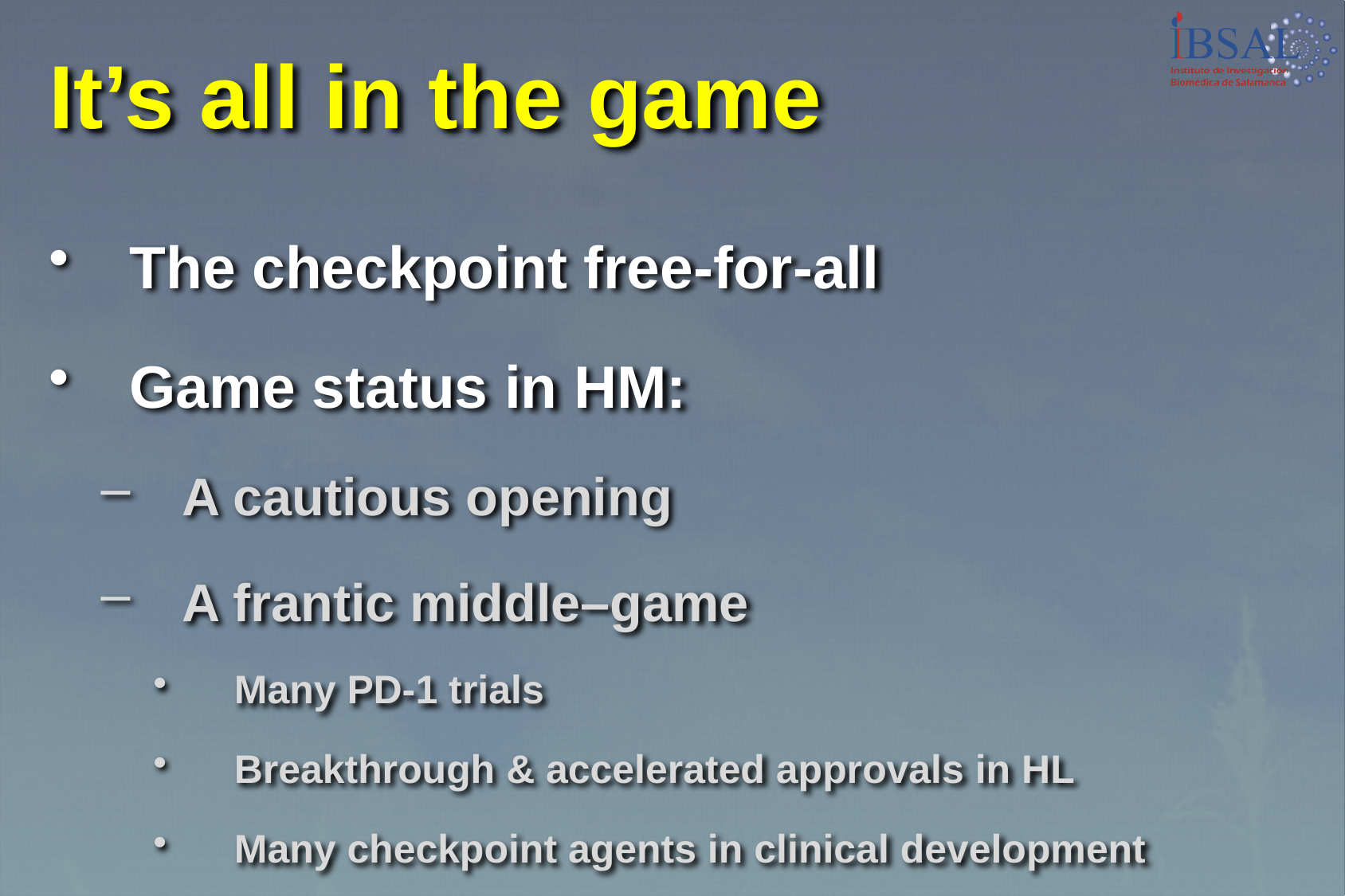

# It’s all in the game
The checkpoint free-for-all
Game status in HM:
A cautious opening
A frantic middle–game
Many PD-1 trials
Breakthrough & accelerated approvals in HL
Many checkpoint agents in clinical development